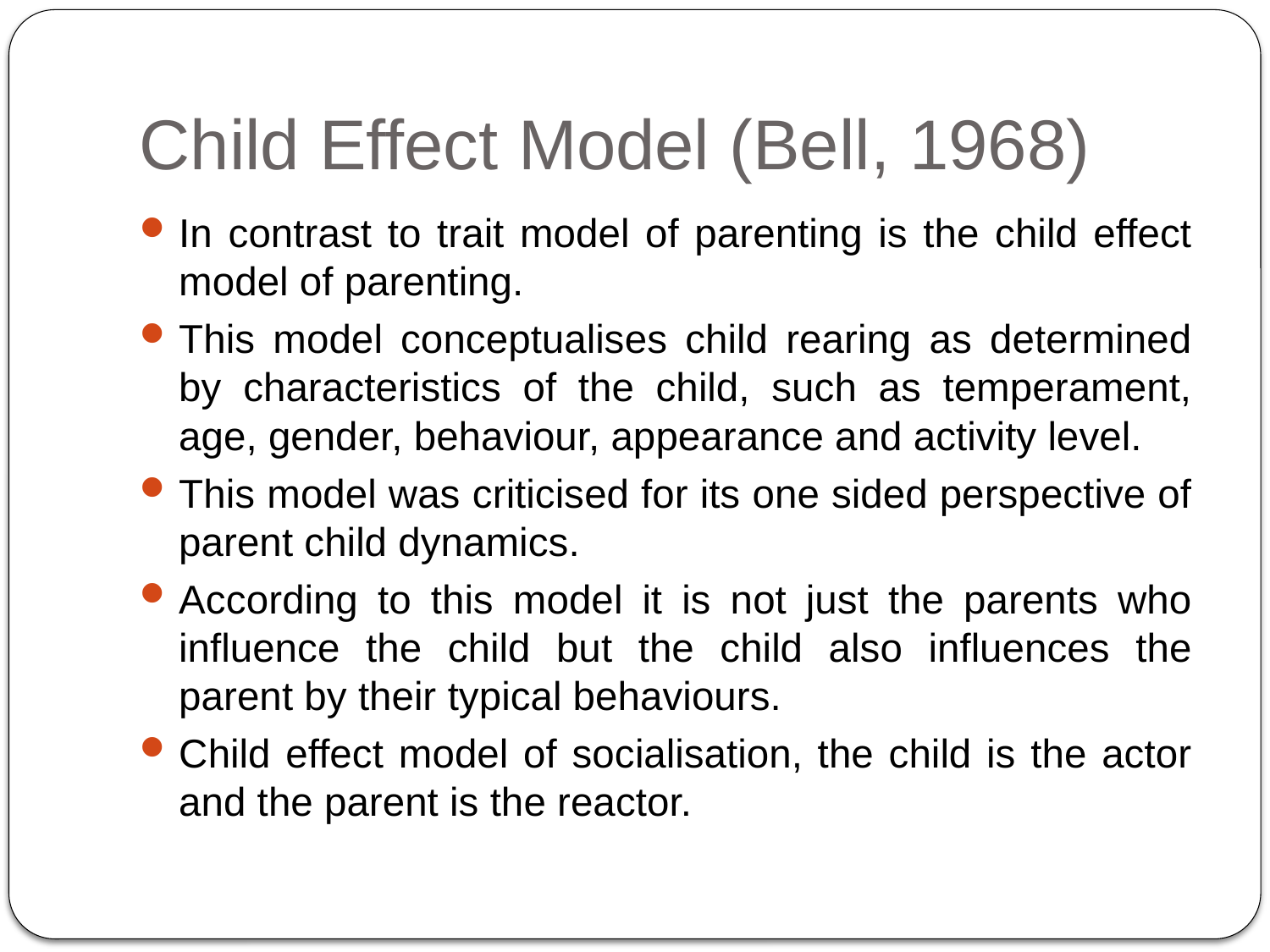

# Child Effect Model (Bell, 1968)
In contrast to trait model of parenting is the child effect model of parenting.
This model conceptualises child rearing as determined by characteristics of the child, such as temperament, age, gender, behaviour, appearance and activity level.
This model was criticised for its one sided perspective of parent child dynamics.
According to this model it is not just the parents who influence the child but the child also influences the parent by their typical behaviours.
Child effect model of socialisation, the child is the actor and the parent is the reactor.